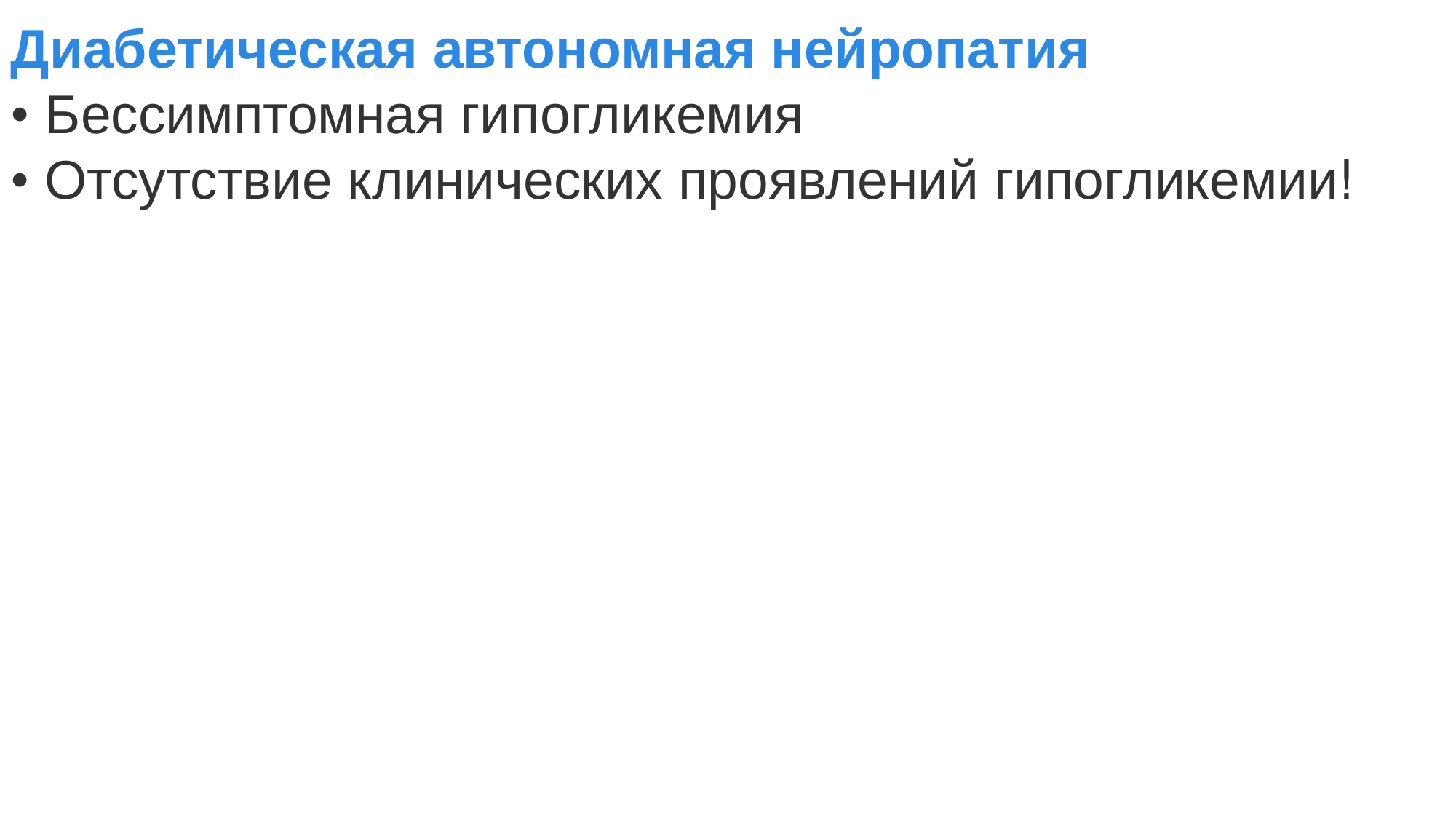

Диабетическая автономная нейропатия
• Бессимптомная гипогликемия
• Отсутствие клинических проявлений гипогликемии!